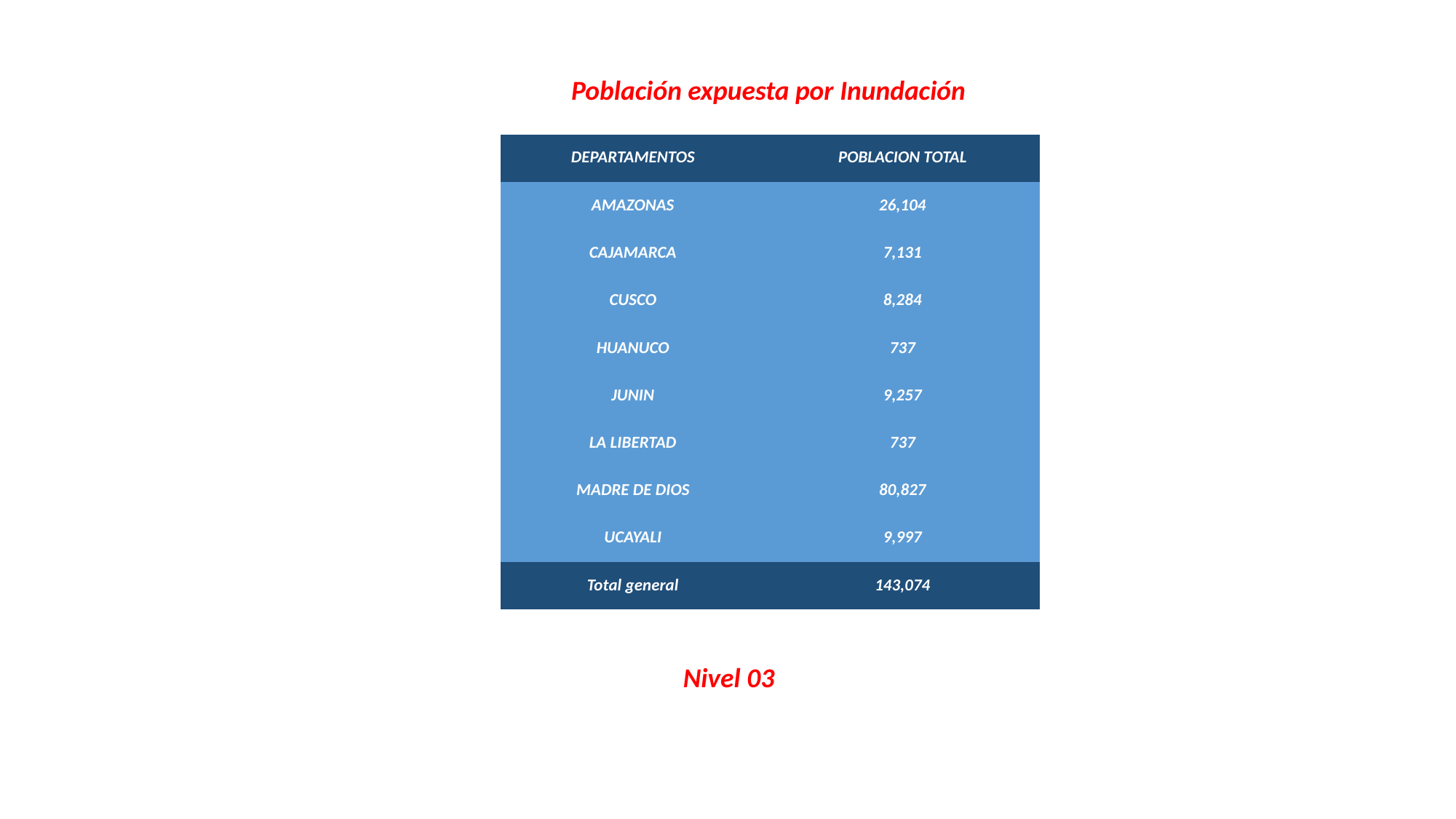

Población expuesta por Inundación
| DEPARTAMENTOS | POBLACION TOTAL |
| --- | --- |
| AMAZONAS | 26,104 |
| CAJAMARCA | 7,131 |
| CUSCO | 8,284 |
| HUANUCO | 737 |
| JUNIN | 9,257 |
| LA LIBERTAD | 737 |
| MADRE DE DIOS | 80,827 |
| UCAYALI | 9,997 |
| Total general | 143,074 |
Nivel 03